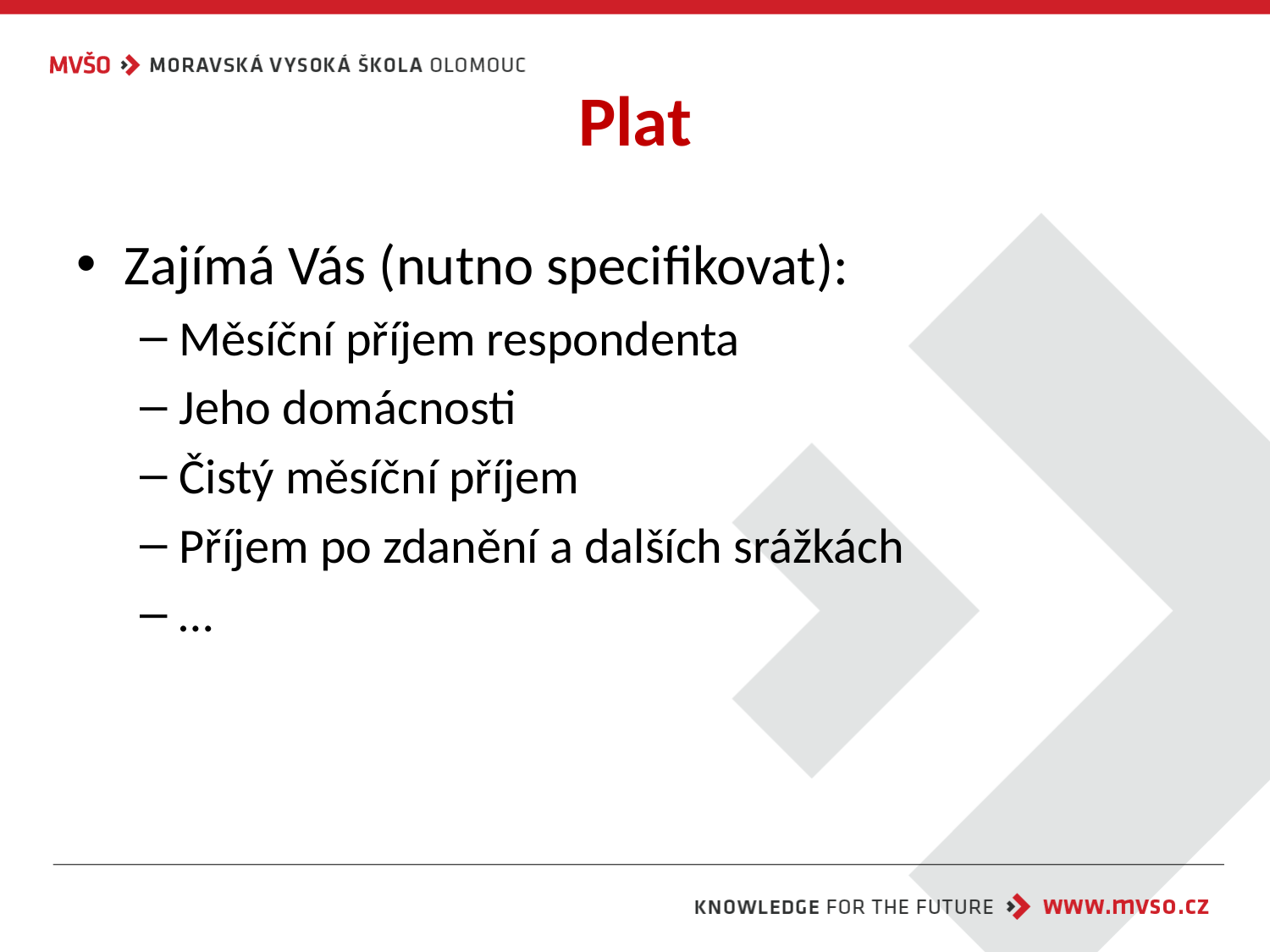

# Plat
Zajímá Vás (nutno specifikovat):
Měsíční příjem respondenta
Jeho domácnosti
Čistý měsíční příjem
Příjem po zdanění a dalších srážkách
…